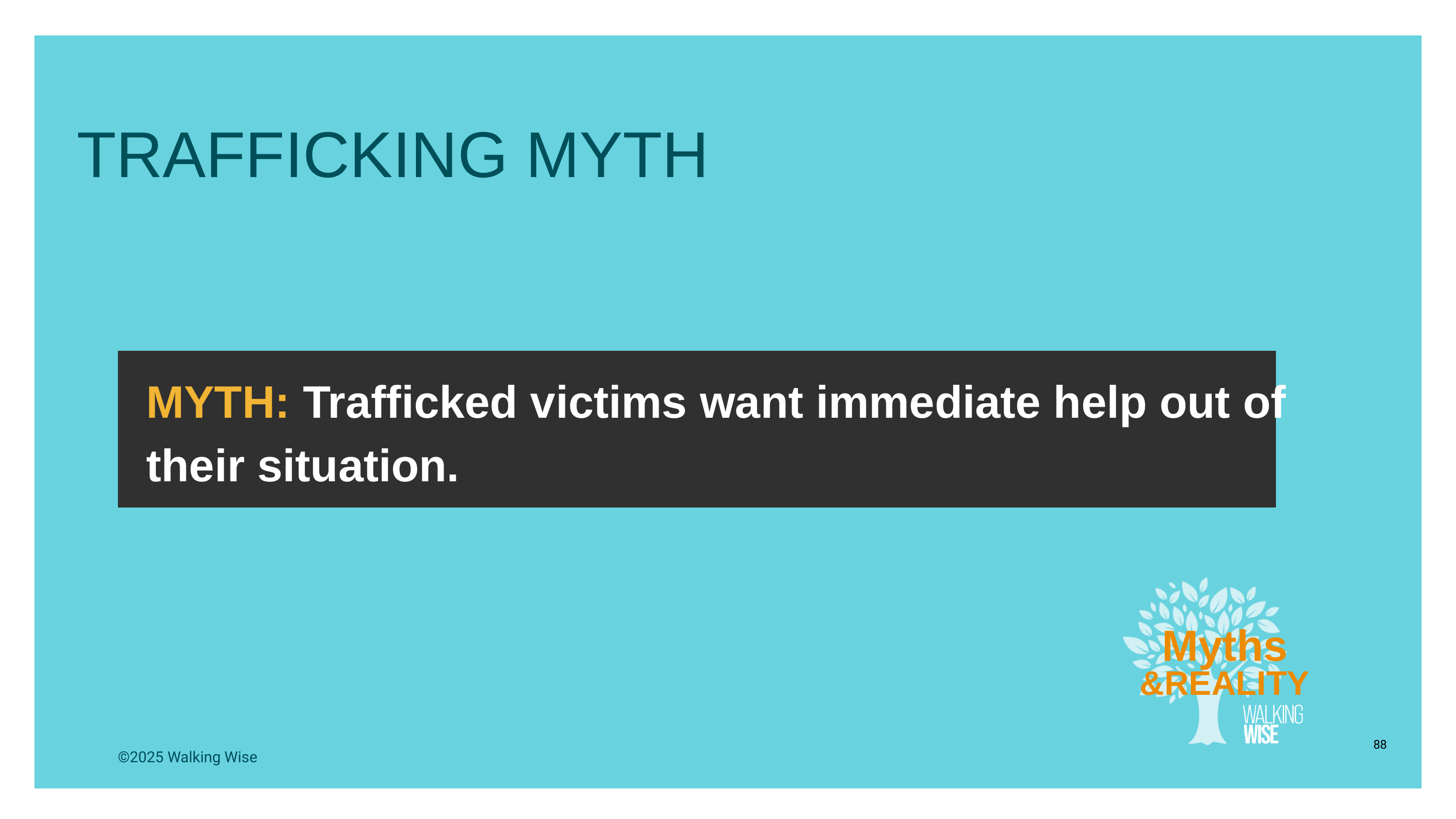

LESSON PLANS
TRAFFICKING MYTH

MYTH: Trafficked victims want immediate help out of their situation.

Myths
&REALITY

88
©2025 Walking Wise
3